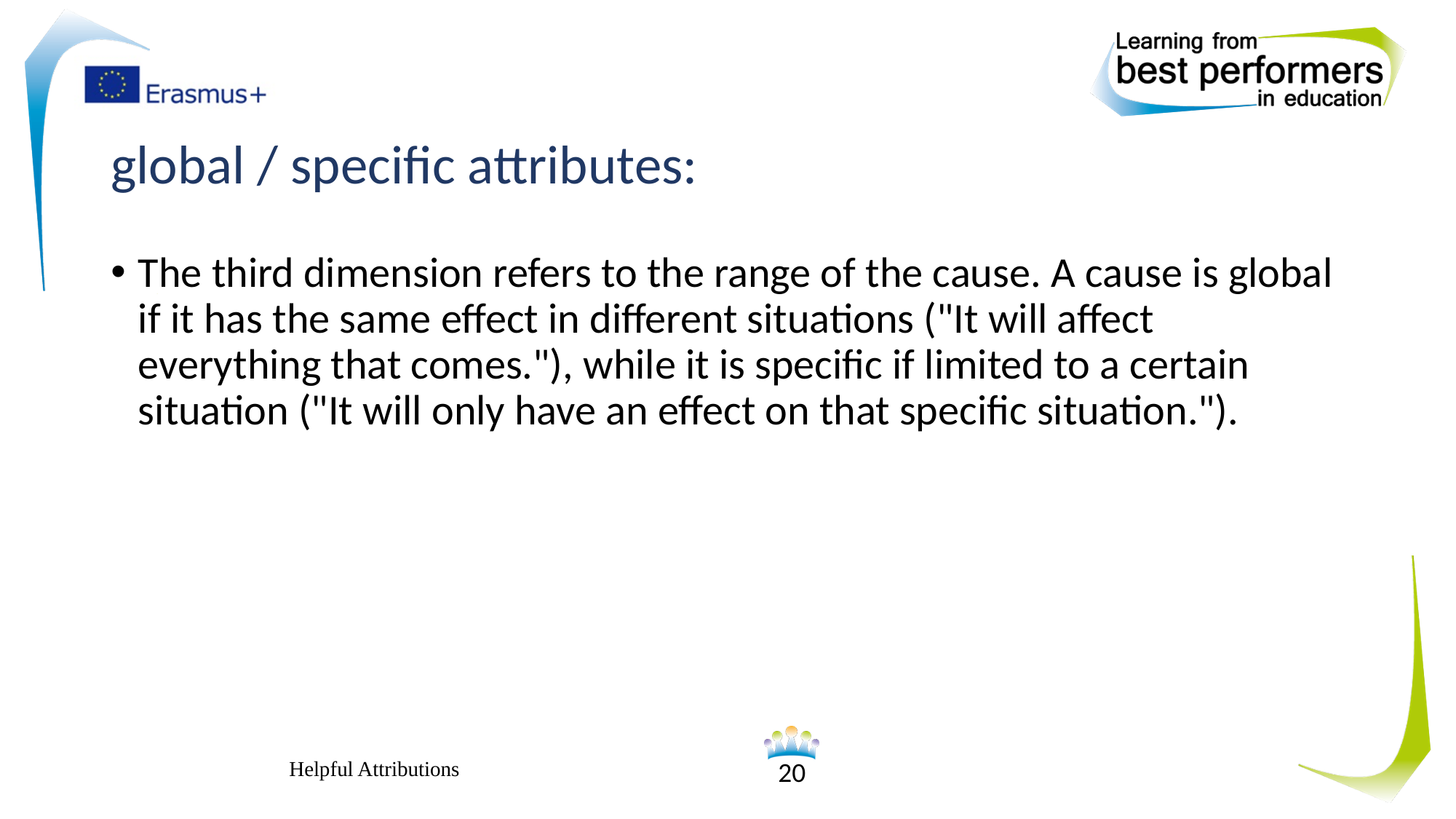

# global / specific attributes:
The third dimension refers to the range of the cause. A cause is global if it has the same effect in different situations ("It will affect everything that comes."), while it is specific if limited to a certain situation ("It will only have an effect on that specific situation.").
Helpful Attributions
20